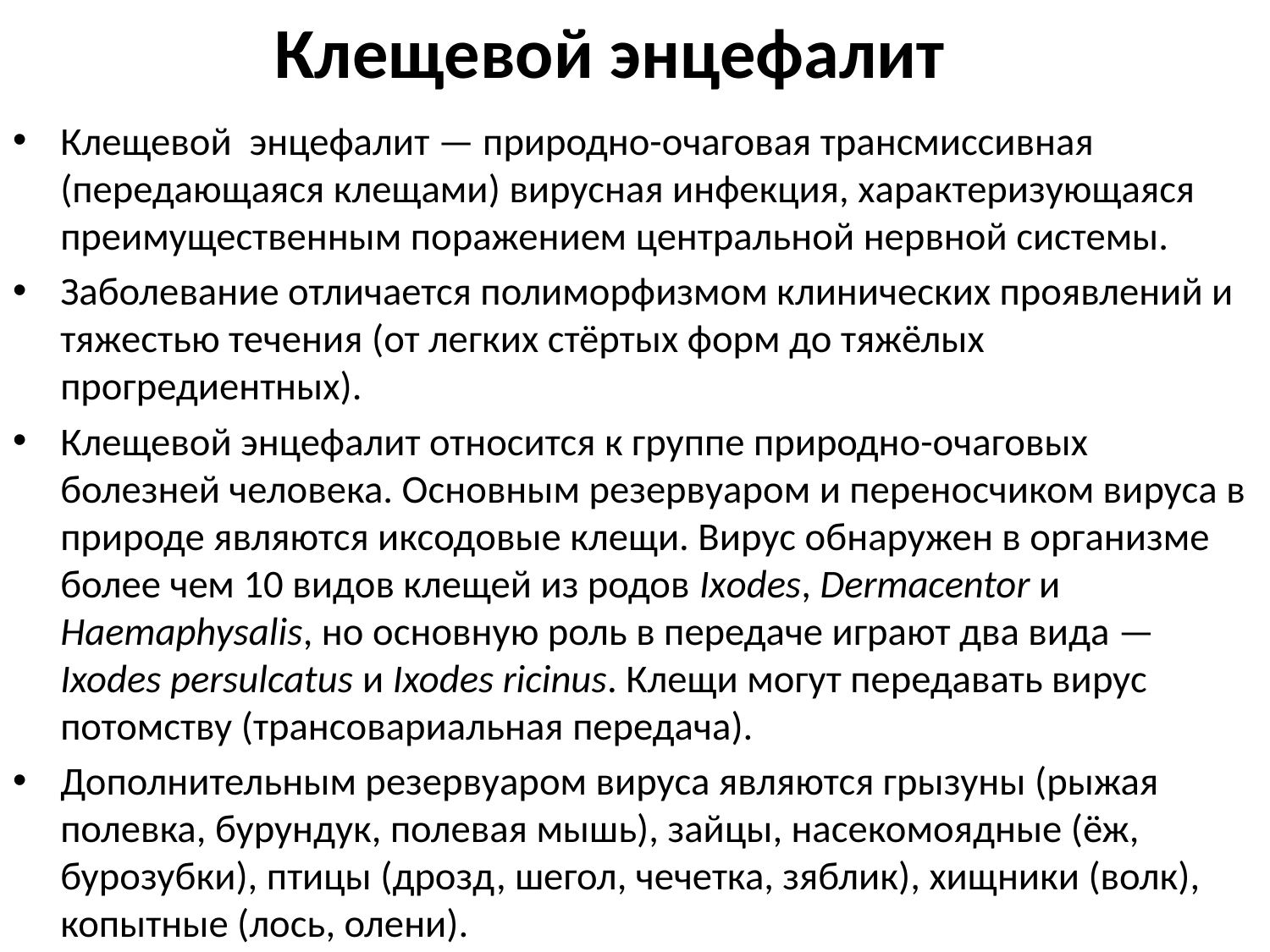

# Клещевой энцефалит
Клещевой  энцефалит — природно-очаговая трансмиссивная (передающаяся клещами) вирусная инфекция, характеризующаяся преимущественным поражением центральной нервной системы.
Заболевание отличается полиморфизмом клинических проявлений и тяжестью течения (от легких стёртых форм до тяжёлых прогредиентных).
Клещевой энцефалит относится к группе природно-очаговых болезней человека. Основным резервуаром и переносчиком вируса в природе являются иксодовые клещи. Вирус обнаружен в организме более чем 10 видов клещей из родов Ixodes, Dermacentor и Haemaphysalis, но основную роль в передаче играют два вида — Ixodes persulcatus и Ixodes ricinus. Клещи могут передавать вирус потомству (трансовариальная передача).
Дополнительным резервуаром вируса являются грызуны (рыжая полевка, бурундук, полевая мышь), зайцы, насекомоядные (ёж, бурозубки), птицы (дрозд, шегол, чечетка, зяблик), хищники (волк), копытные (лось, олени).